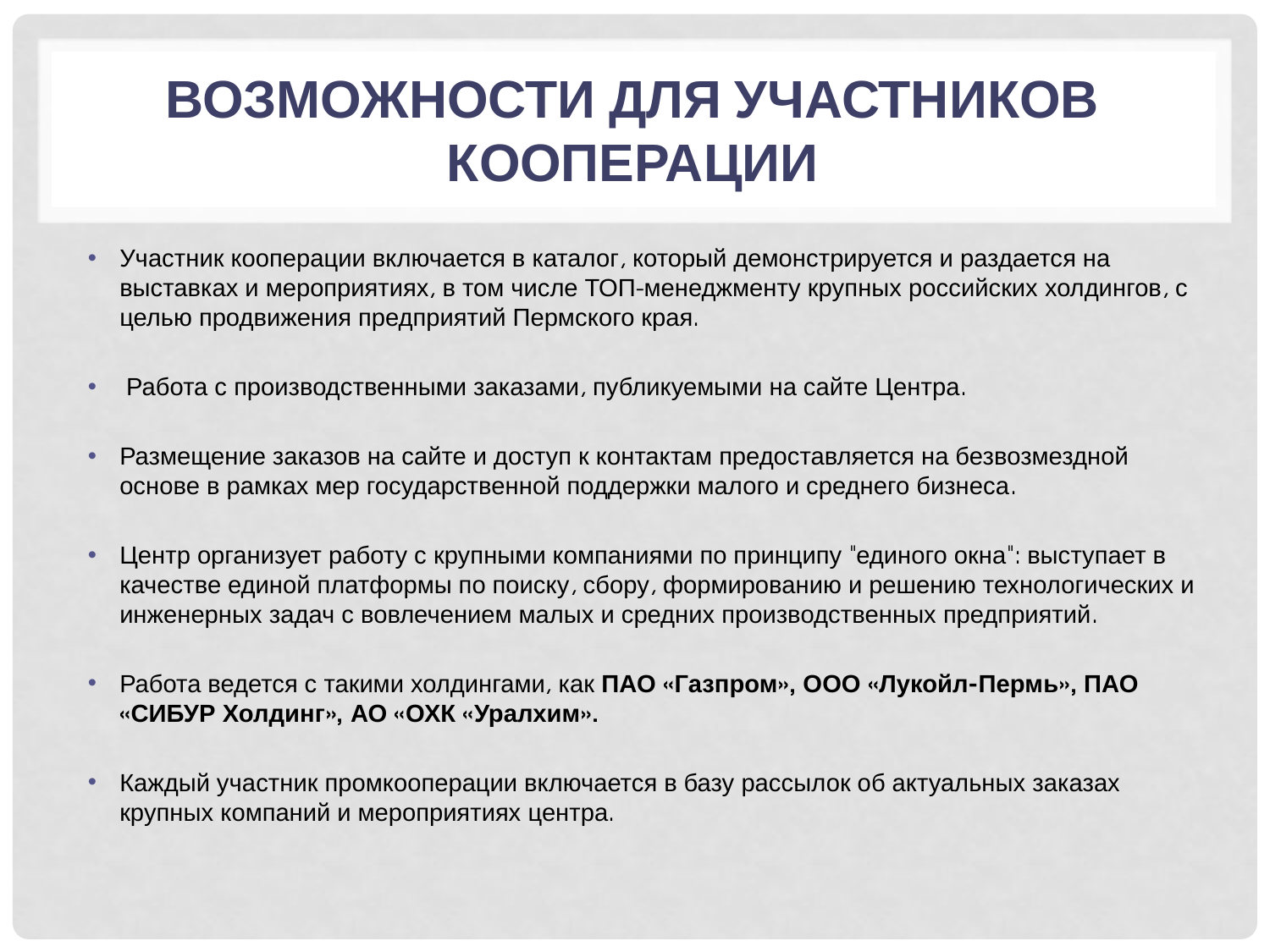

# Возможности для участников кооперации
Участник кооперации включается в каталог, который демонстрируется и раздается на выставках и мероприятиях, в том числе ТОП-менеджменту крупных российских холдингов, с целью продвижения предприятий Пермского края.

 Работа с производственными заказами, публикуемыми на сайте Центра.

Размещение заказов на сайте и доступ к контактам предоставляется на безвозмездной основе в рамках мер государственной поддержки малого и среднего бизнеса.

Центр организует работу с крупными компаниями по принципу "единого окна": выступает в качестве единой платформы по поиску, сбору, формированию и решению технологических и инженерных задач с вовлечением малых и средних производственных предприятий.

Работа ведется с такими холдингами, как ПАО «Газпром», ООО «Лукойл-Пермь», ПАО «СИБУР Холдинг», АО «ОХК «Уралхим».

Каждый участник промкооперации включается в базу рассылок об актуальных заказах крупных компаний и мероприятиях центра.